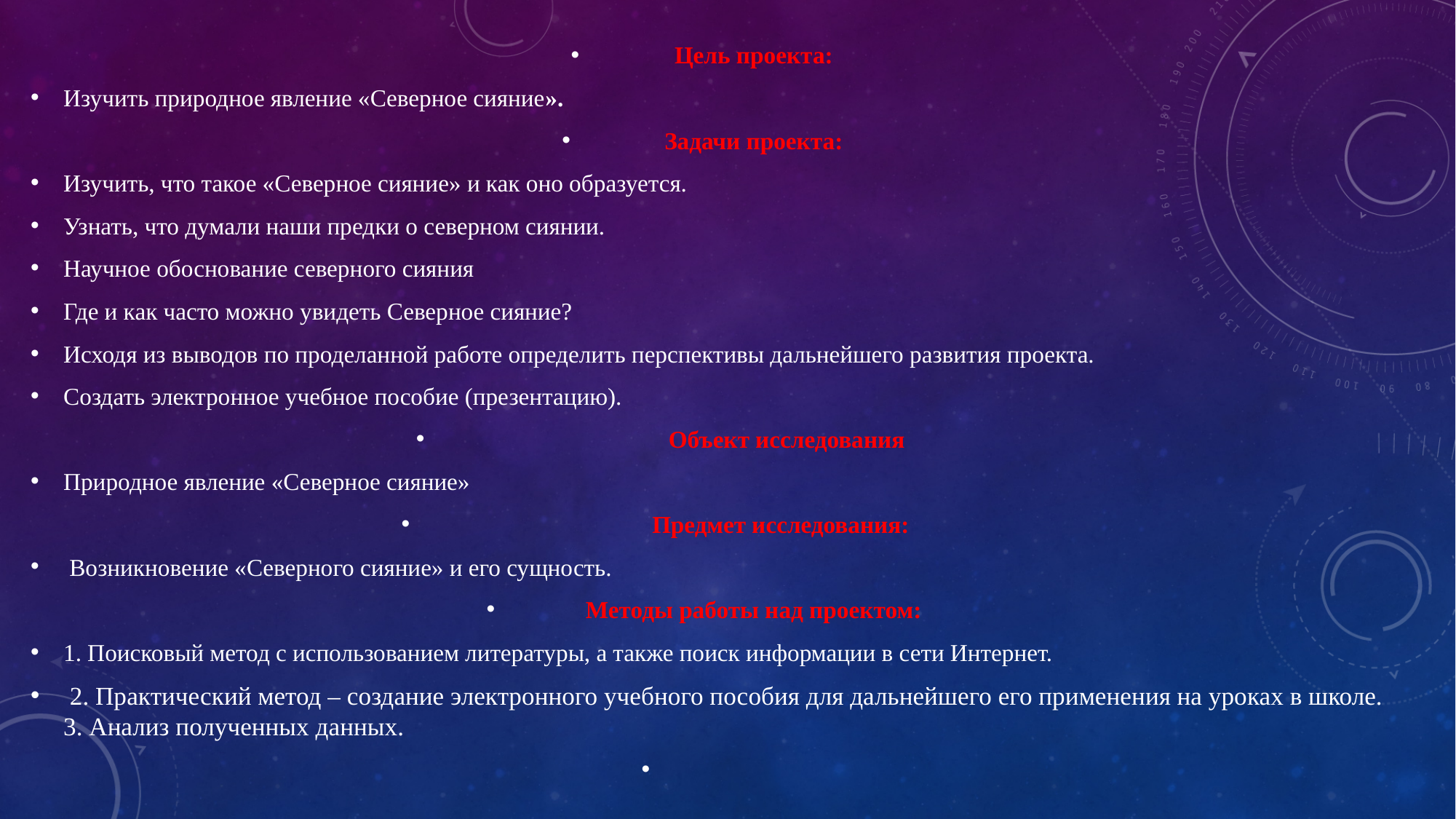

Цель проекта:
Изучить природное явление «Северное сияние».
Задачи проекта:
Изучить, что такое «Северное сияние» и как оно образуется.
Узнать, что думали наши предки о северном сиянии.
Научное обоснование северного сияния
Где и как часто можно увидеть Северное сияние?
Исходя из выводов по проделанной работе определить перспективы дальнейшего развития проекта.
Создать электронное учебное пособие (презентацию).
                            Объект исследования
Природное явление «Северное сияние»
                            Предмет исследования:
 Возникновение «Северного сияние» и его сущность.
 Методы работы над проектом:
1. Поисковый метод с использованием литературы, а также поиск информации в сети Интернет.
 2. Практический метод – создание электронного учебного пособия для дальнейшего его применения на уроках в школе.
3. Анализ полученных данных.

#